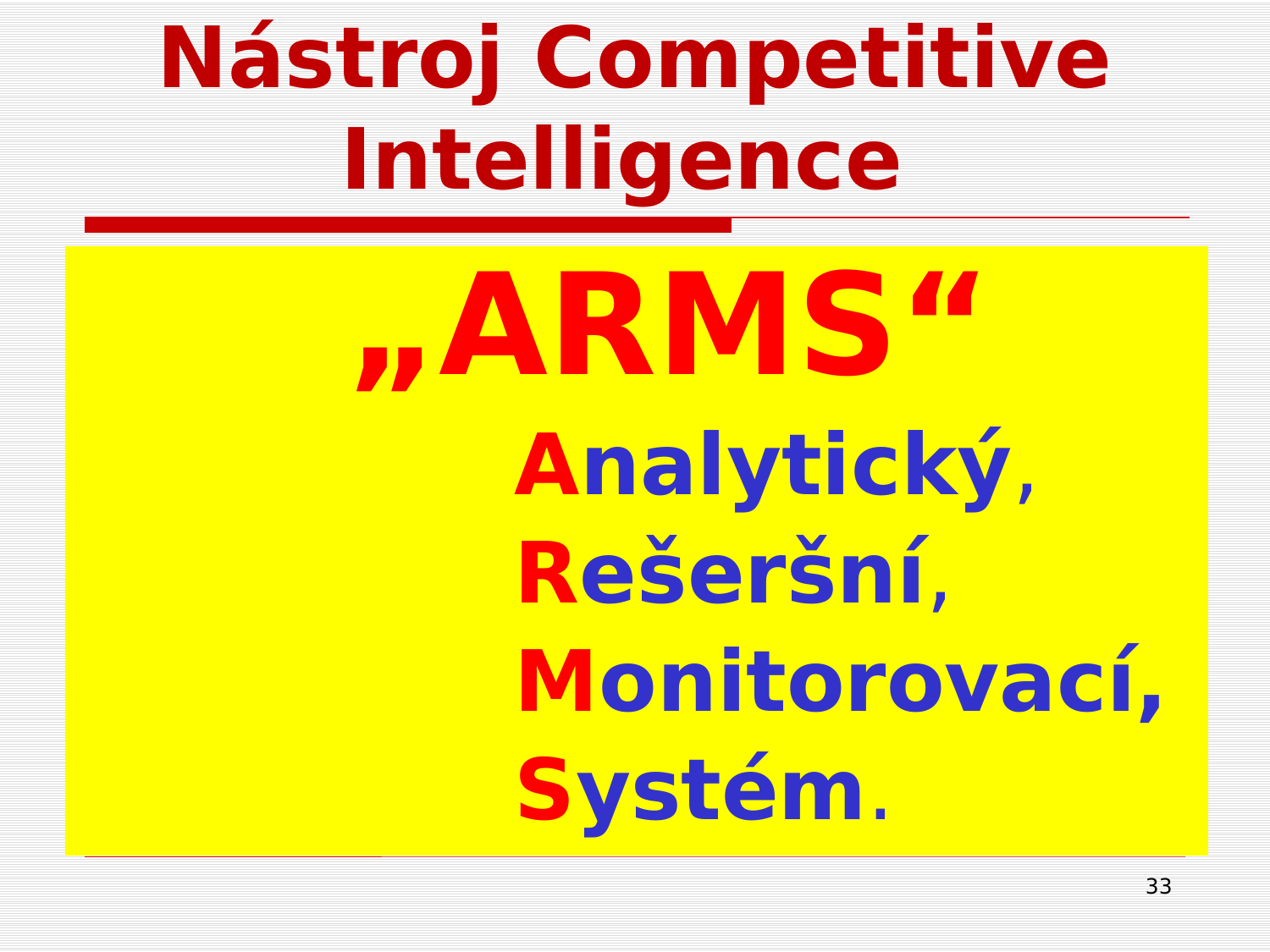

# Nástroj Competitive Intelligence
	„ARMS“
			    Analytický,
			    Rešeršní,
			    Monitorovací,
			    Systém.
33